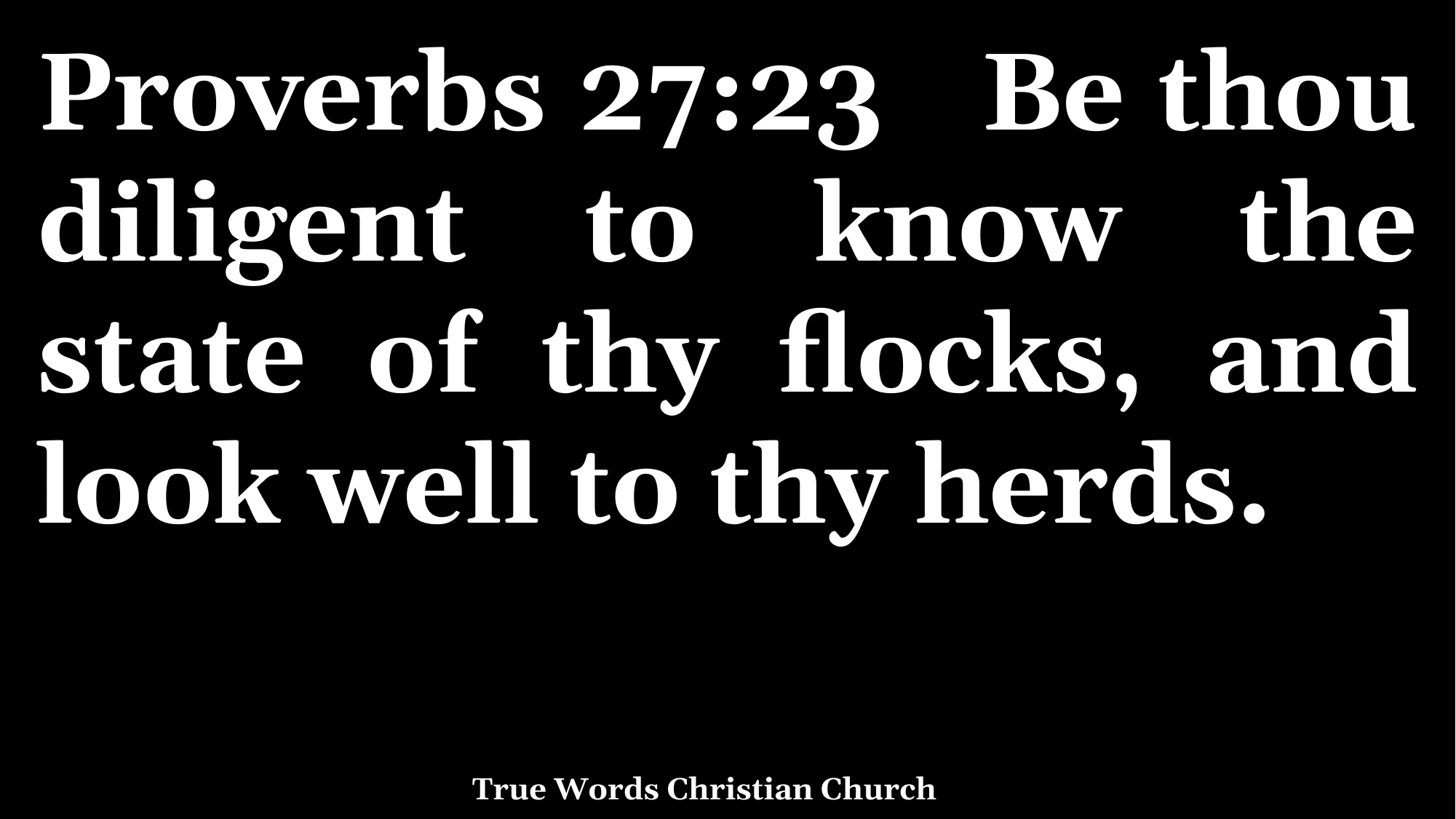

Proverbs 27:23   Be thou diligent to know the state of thy flocks, and look well to thy herds.
True Words Christian Church